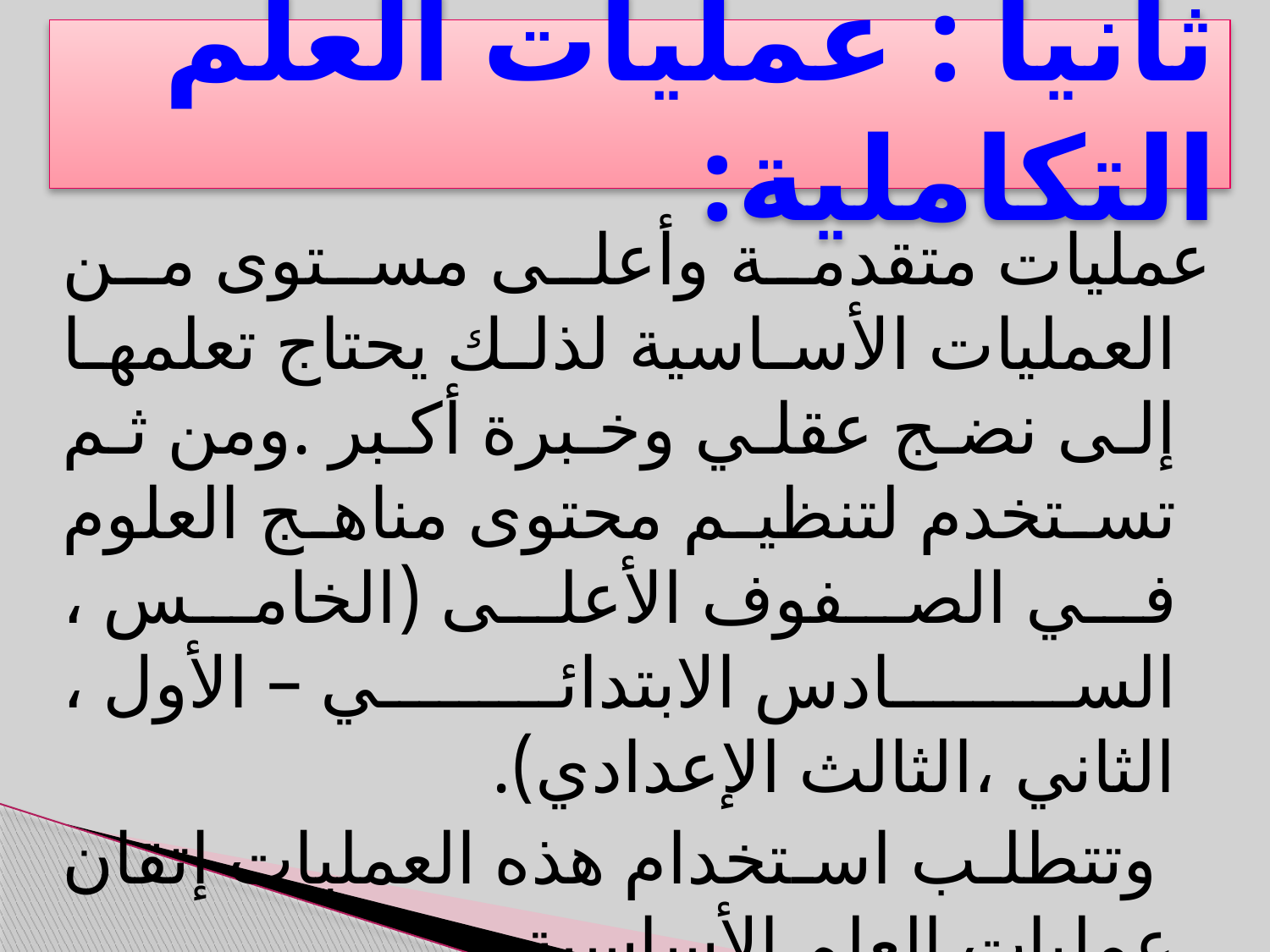

# ثانيا : عمليات العلم التكاملية:
عمليات متقدمة وأعلى مستوى من العمليات الأساسية لذلك يحتاج تعلمها إلى نضج عقلي وخبرة أكبر .ومن ثم تستخدم لتنظيم محتوى مناهج العلوم في الصفوف الأعلى (الخامس ، السادس الابتدائي – الأول ، الثاني ،الثالث الإعدادي).
   وتتطلب استخدام هذه العمليات إتقان عمليات العلم الأساسية .